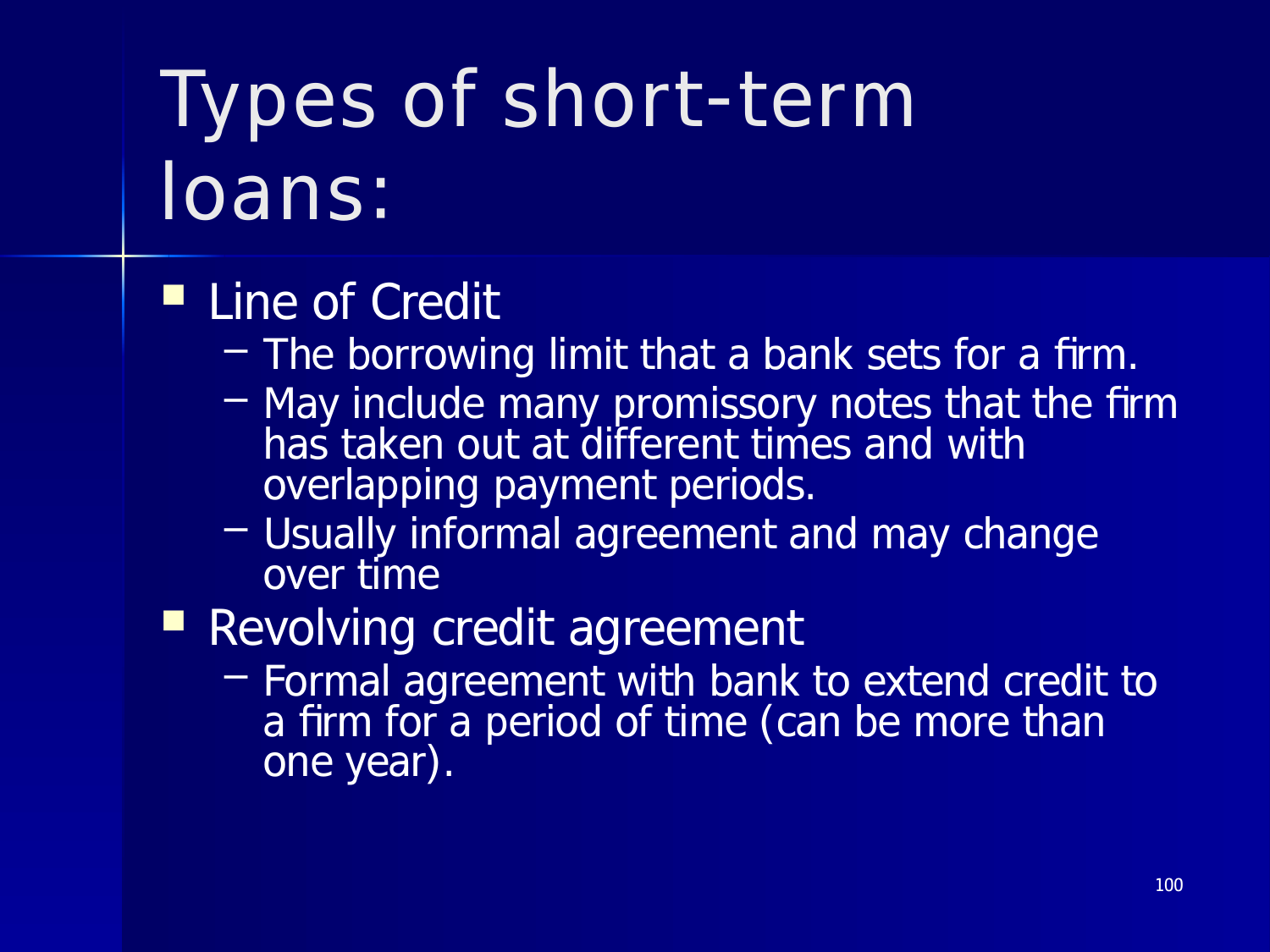

# Types of short-term loans:
Line of Credit
The borrowing limit that a bank sets for a firm.
May include many promissory notes that the firm has taken out at different times and with overlapping payment periods.
Usually informal agreement and may change over time
Revolving credit agreement
Formal agreement with bank to extend credit to a firm for a period of time (can be more than one year).
100